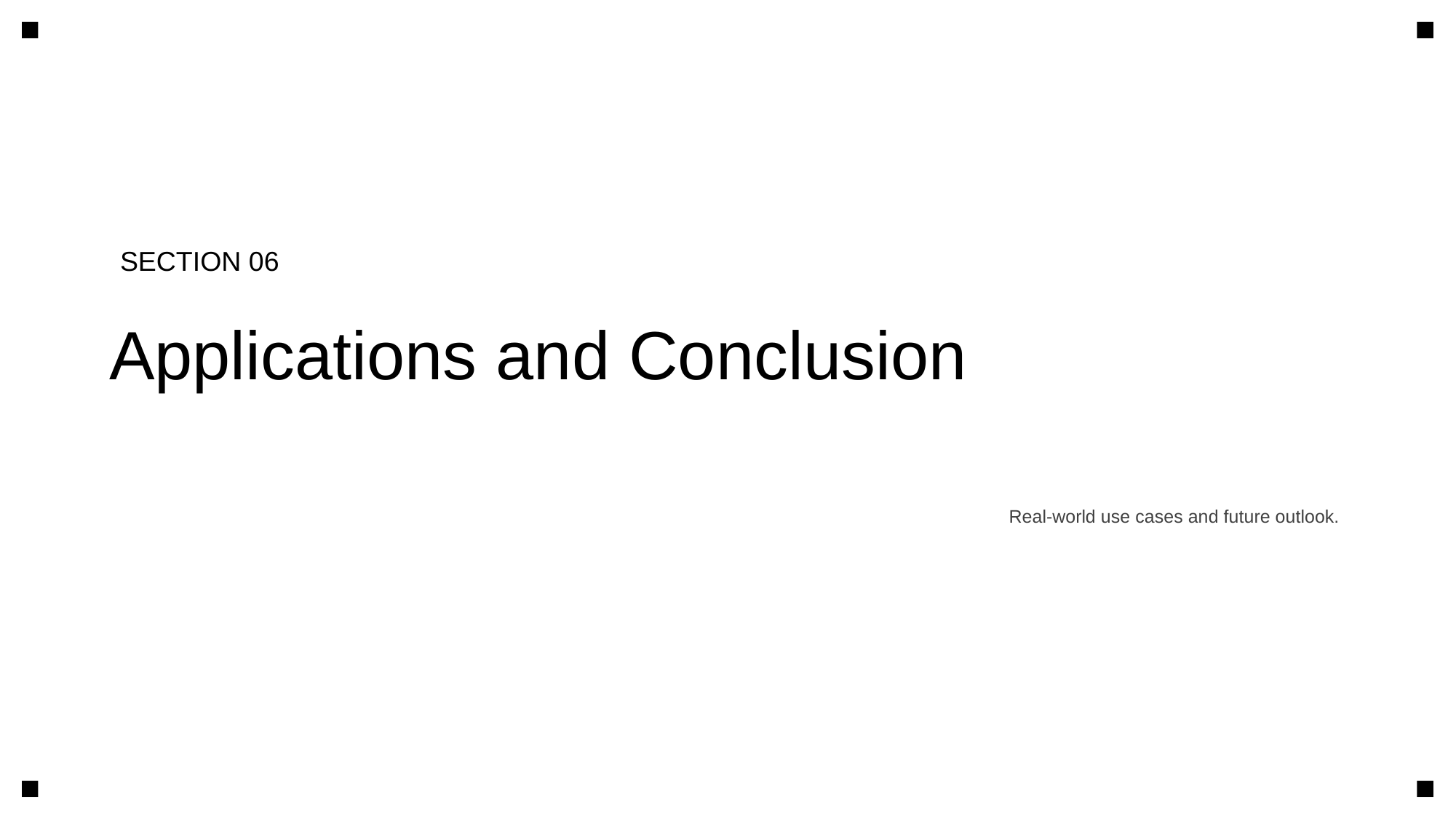

SECTION 06
Applications and Conclusion
Real-world use cases and future outlook.